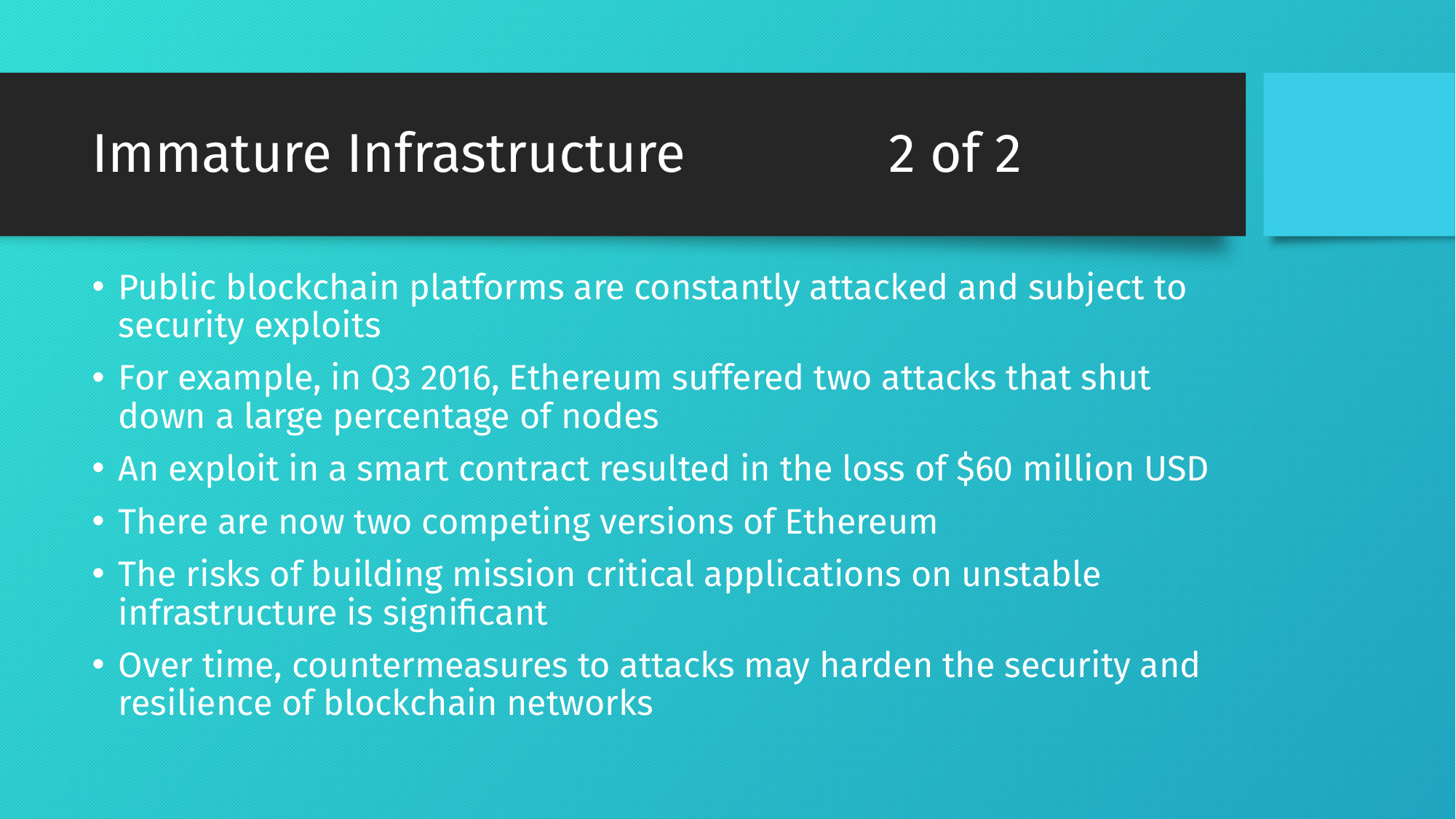

# Immature Infrastructure              2 of 2
Public blockchain platforms are constantly attacked and subject to security exploits
For example, in Q3 2016, Ethereum suffered two attacks that shut down a large percentage of nodes
An exploit in a smart contract resulted in the loss of $60 million USD
There are now two competing versions of Ethereum
The risks of building mission critical applications on unstable infrastructure is significant
Over time, countermeasures to attacks may harden the security and resilience of blockchain networks